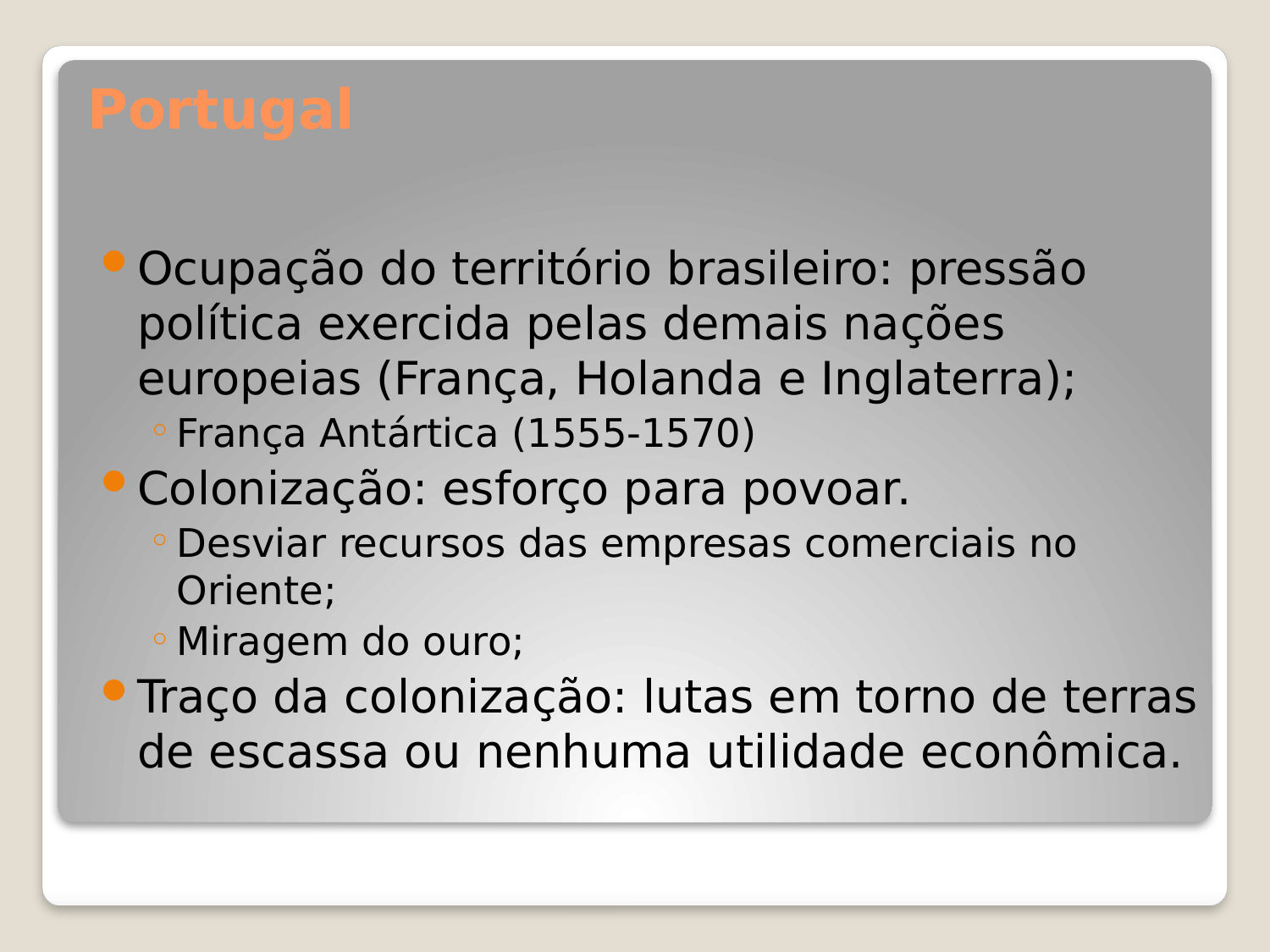

# Portugal
Ocupação do território brasileiro: pressão política exercida pelas demais nações europeias (França, Holanda e Inglaterra);
França Antártica (1555-1570)
Colonização: esforço para povoar.
Desviar recursos das empresas comerciais no Oriente;
Miragem do ouro;
Traço da colonização: lutas em torno de terras de escassa ou nenhuma utilidade econômica.